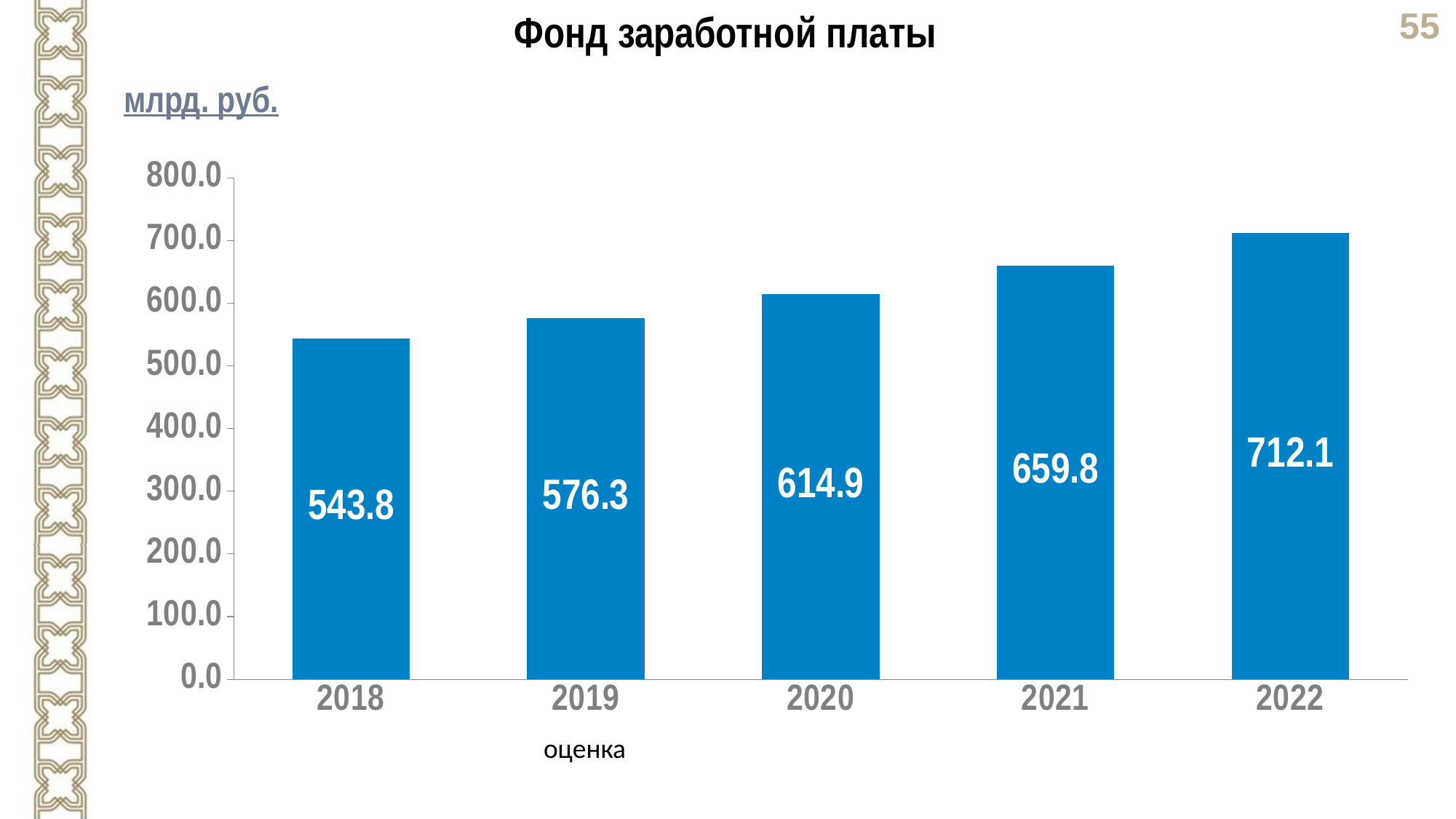

Фонд заработной платы
млрд. руб.

### Chart

| Category | Всего |
|---|---|
| 2018 | 543.8 |
| 2019 | 576.3 |
| 2020 | 614.9 |
| 2021 | 659.8 |
| 2022 | 712.1 |
оценка